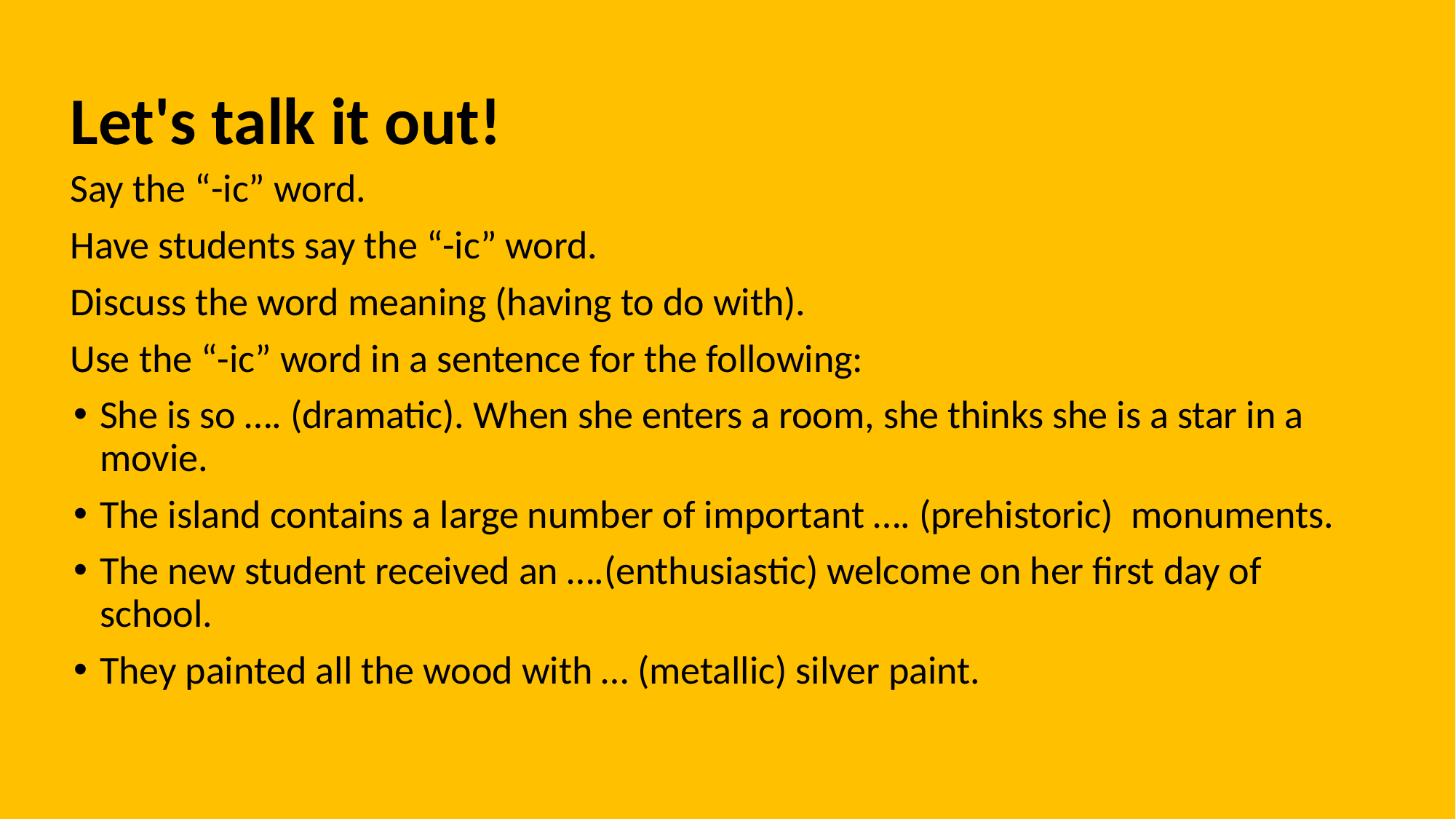

# Let's talk it out!
Say the “-ic” word.
Have students say the “-ic” word.
Discuss the word meaning (having to do with).
Use the “-ic” word in a sentence for the following:
She is so …. (dramatic). When she enters a room, she thinks she is a star in a movie.
The island contains a large number of important …. (prehistoric)  monuments.
The new student received an ….(enthusiastic) welcome on her first day of school.
They painted all the wood with … (metallic) silver paint.